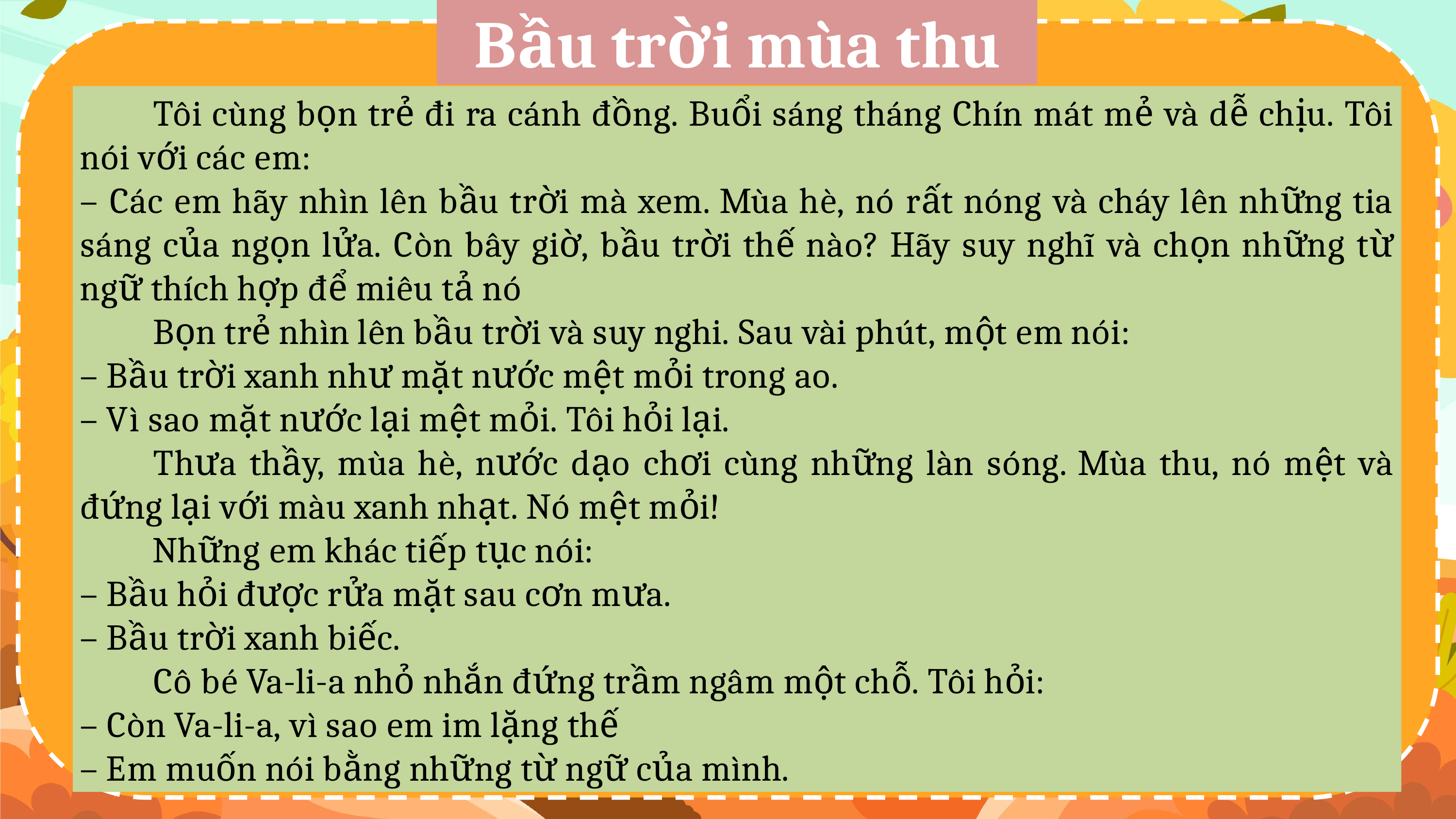

Bầu trời mùa thu
	Tôi cùng bọn trẻ đi ra cánh đồng. Buổi sáng tháng Chín mát mẻ và dễ chịu. Tôi nói với các em:
– Các em hãy nhìn lên bầu trời mà xem. Mùa hè, nó rất nóng và cháy lên những tia sáng của ngọn lửa. Còn bây giờ, bầu trời thế nào? Hãy suy nghĩ và chọn những từ ngữ thích hợp để miêu tả nó
	Bọn trẻ nhìn lên bầu trời và suy nghi. Sau vài phút, một em nói:
– Bầu trời xanh như mặt nước mệt mỏi trong ao.
– Vì sao mặt nước lại mệt mỏi. Tôi hỏi lại.
	Thưa thầy, mùa hè, nước dạo chơi cùng những làn sóng. Mùa thu, nó mệt và đứng lại với màu xanh nhạt. Nó mệt mỏi!
	Những em khác tiếp tục nói:
– Bầu hỏi được rửa mặt sau cơn mưa.
– Bầu trời xanh biếc.
	Cô bé Va-li-a nhỏ nhắn đứng trầm ngâm một chỗ. Tôi hỏi:
– Còn Va-li-a, vì sao em im lặng thế
– Em muốn nói bằng những từ ngữ của mình.